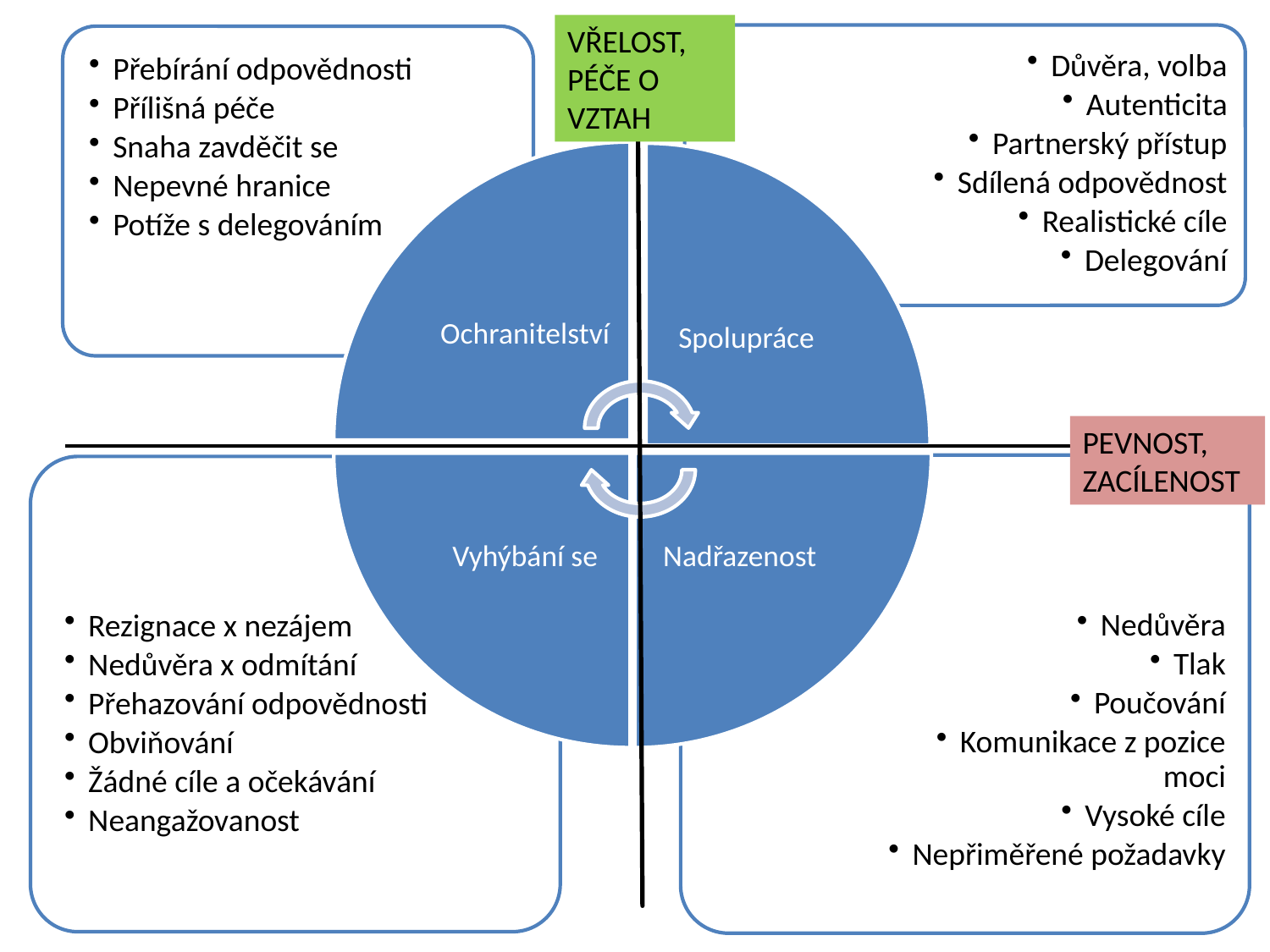

Nedůvěra
Tlak
Poučování
Komunikace z pozice moci
Vysoké cíle
Nepřiměřené požadavky
Rezignace x nezájem
Nedůvěra x odmítání
Přehazování odpovědnosti
Obviňování
Žádné cíle a očekávání
Neangažovanost
Důvěra, volba
Autenticita
Partnerský přístup
Sdílená odpovědnost
Realistické cíle
Delegování
Přebírání odpovědnosti
Přílišná péče
Snaha zavděčit se
Nepevné hranice
Potíže s delegováním
Ochranitelství
Spolupráce
Nadřazenost
Vyhýbání se
VŘELOST, PÉČE O VZTAH
#
PEVNOST, ZACÍLENOST